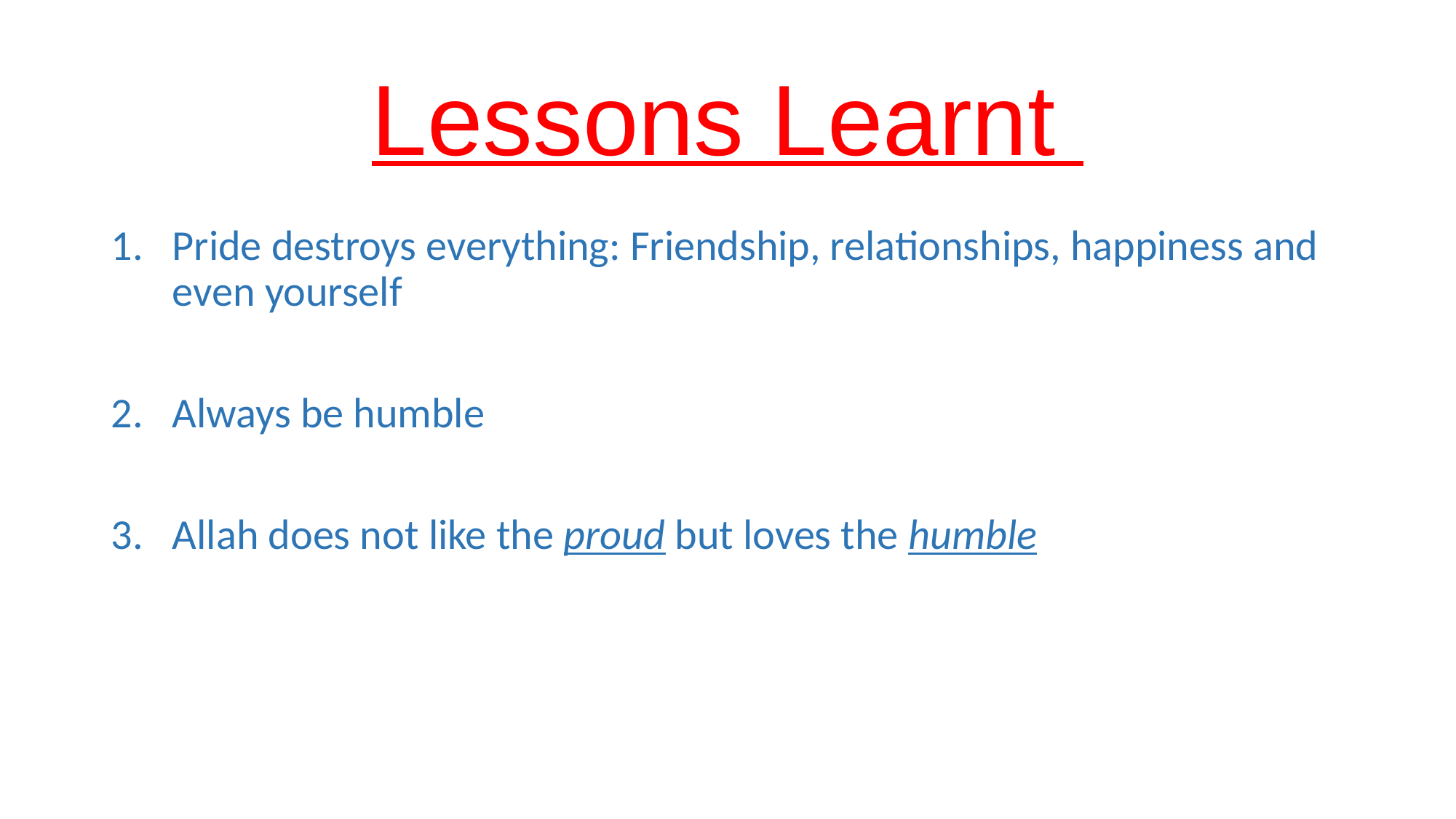

# Lessons Learnt
Pride destroys everything: Friendship, relationships, happiness and even yourself

Always be humble

Allah does not like the proud but loves the humble